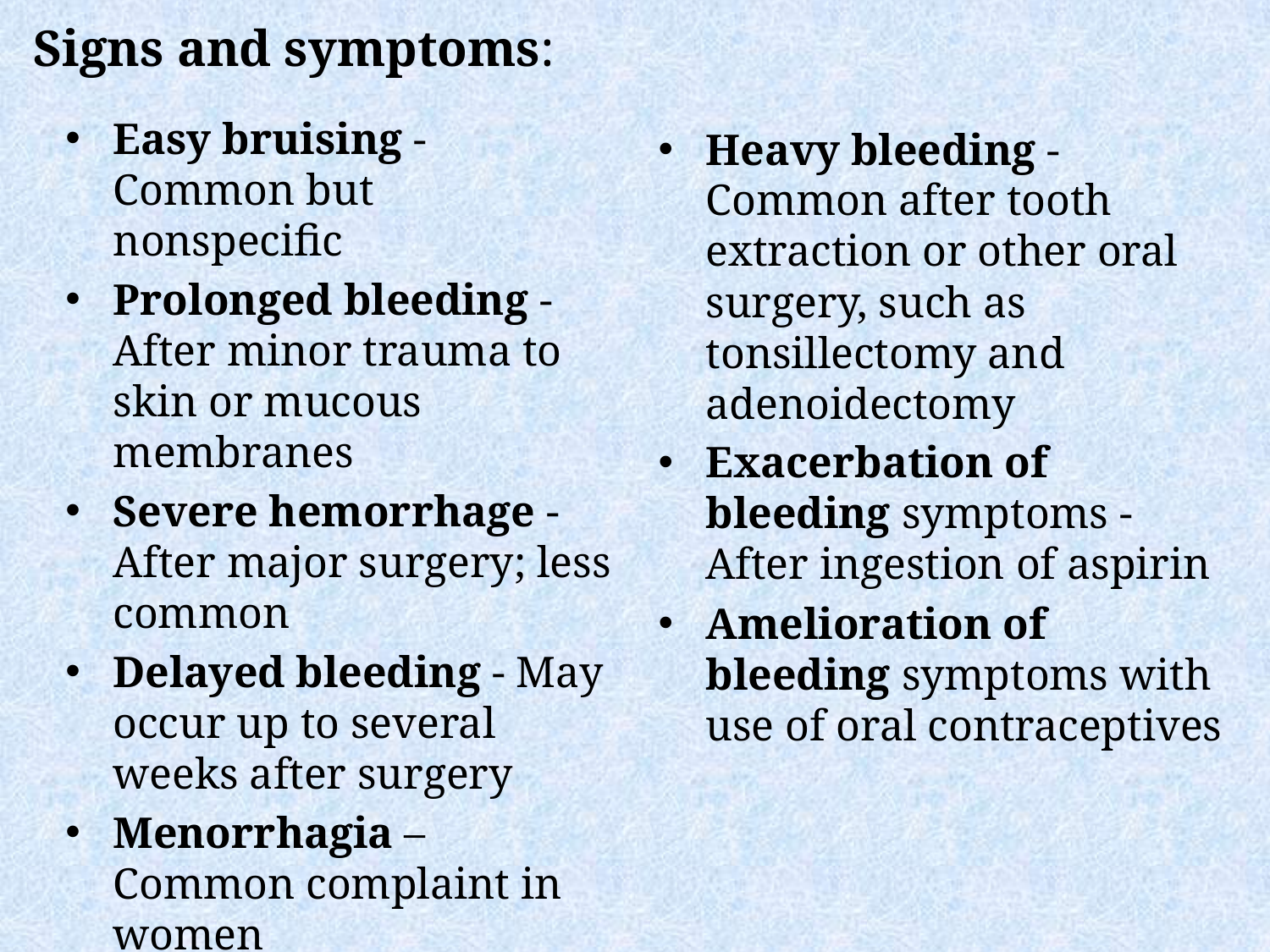

Signs and symptoms:
Easy bruising - Common but nonspecific
Prolonged bleeding - After minor trauma to skin or mucous membranes
Severe hemorrhage - After major surgery; less common
Delayed bleeding - May occur up to several weeks after surgery
Menorrhagia – Common complaint in women

Heavy bleeding - Common after tooth extraction or other oral surgery, such as tonsillectomy and adenoidectomy
Exacerbation of bleeding symptoms - After ingestion of aspirin
Amelioration of bleeding symptoms with use of oral contraceptives